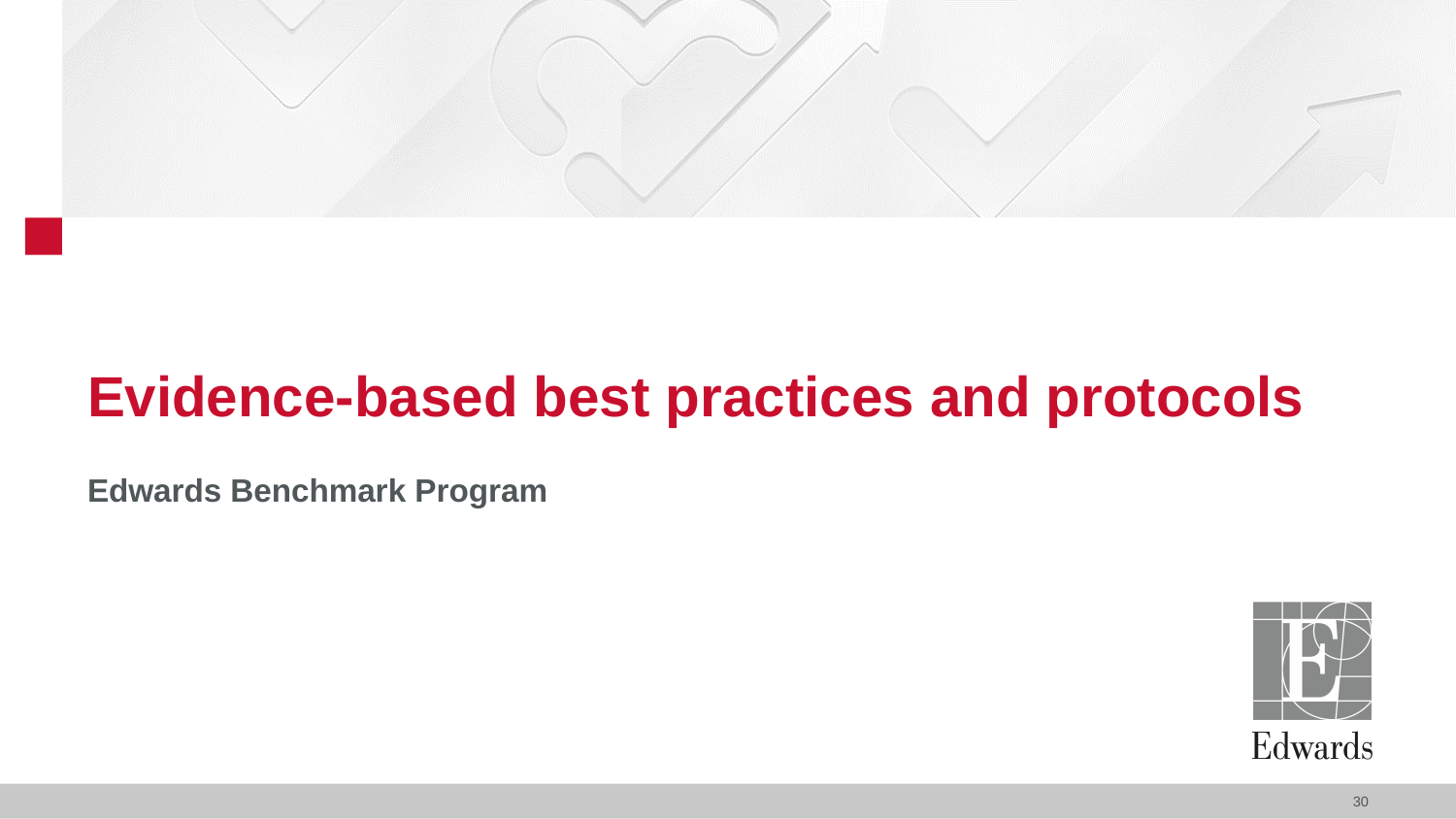

# Evidence-based best practices and protocols
Edwards Benchmark Program

30